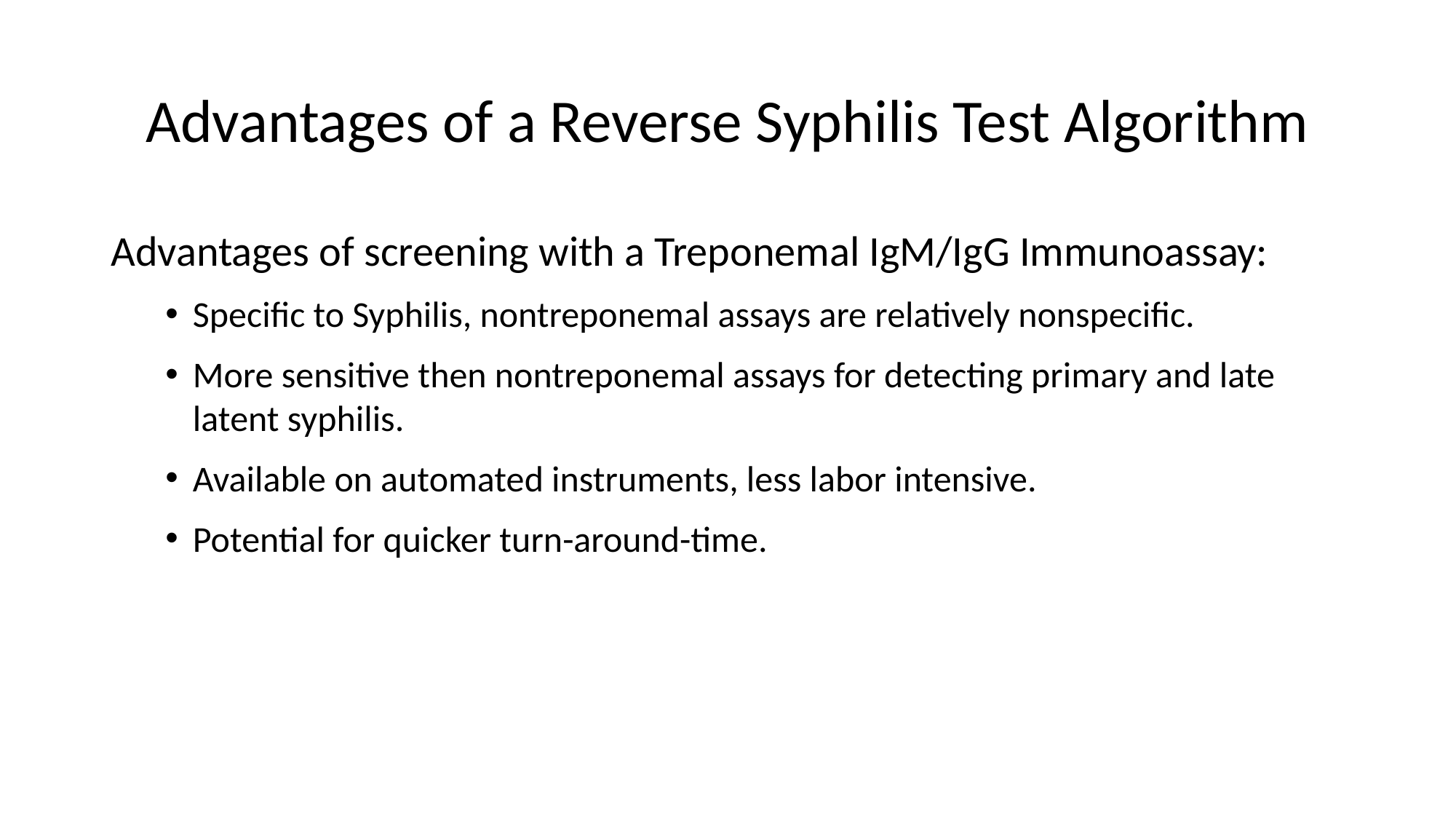

# Advantages of a Reverse Syphilis Test Algorithm
Advantages of screening with a Treponemal IgM/IgG Immunoassay:
Specific to Syphilis, nontreponemal assays are relatively nonspecific.
More sensitive then nontreponemal assays for detecting primary and late latent syphilis.
Available on automated instruments, less labor intensive.
Potential for quicker turn-around-time.